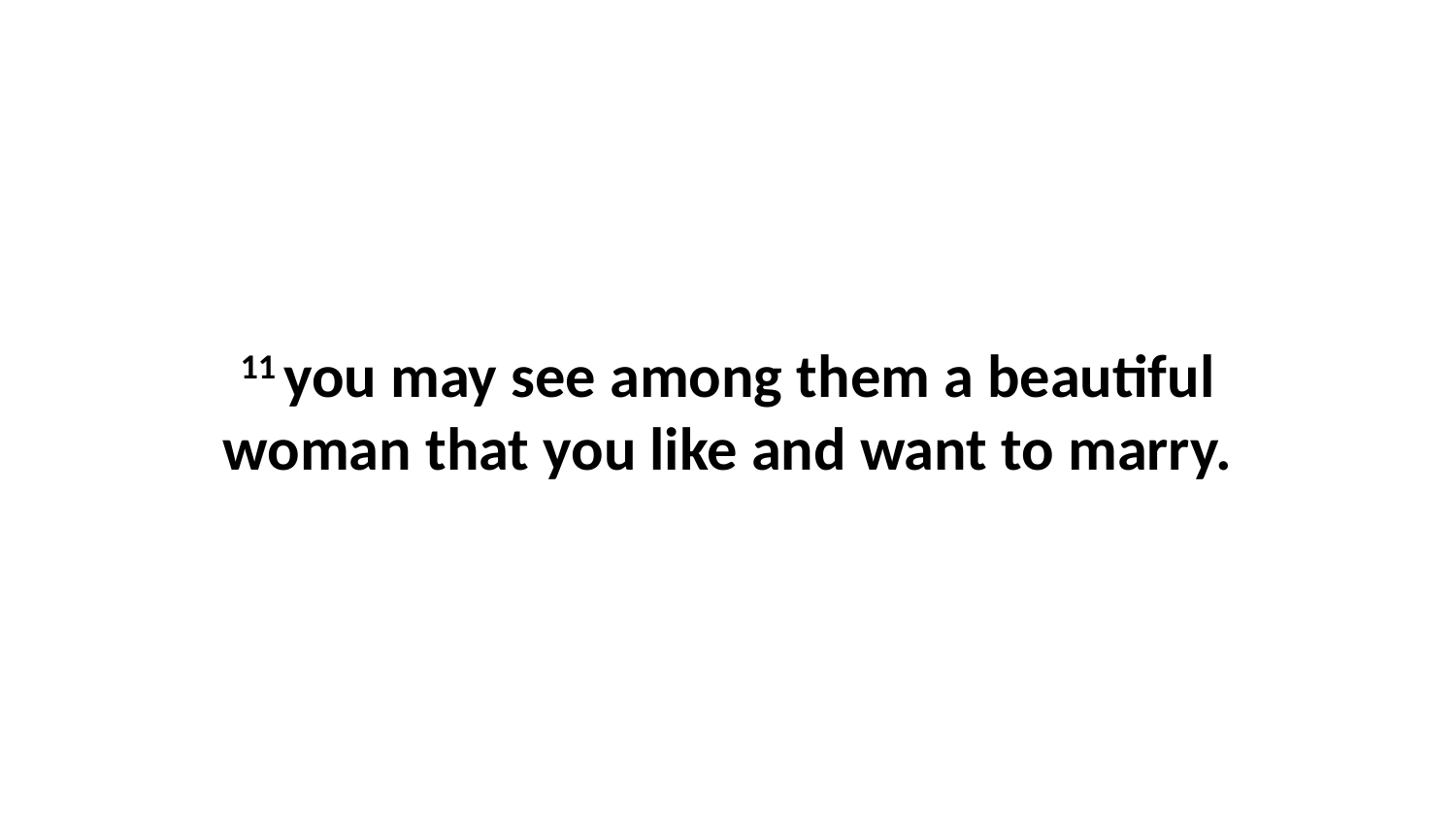

11 you may see among them a beautiful woman that you like and want to marry.